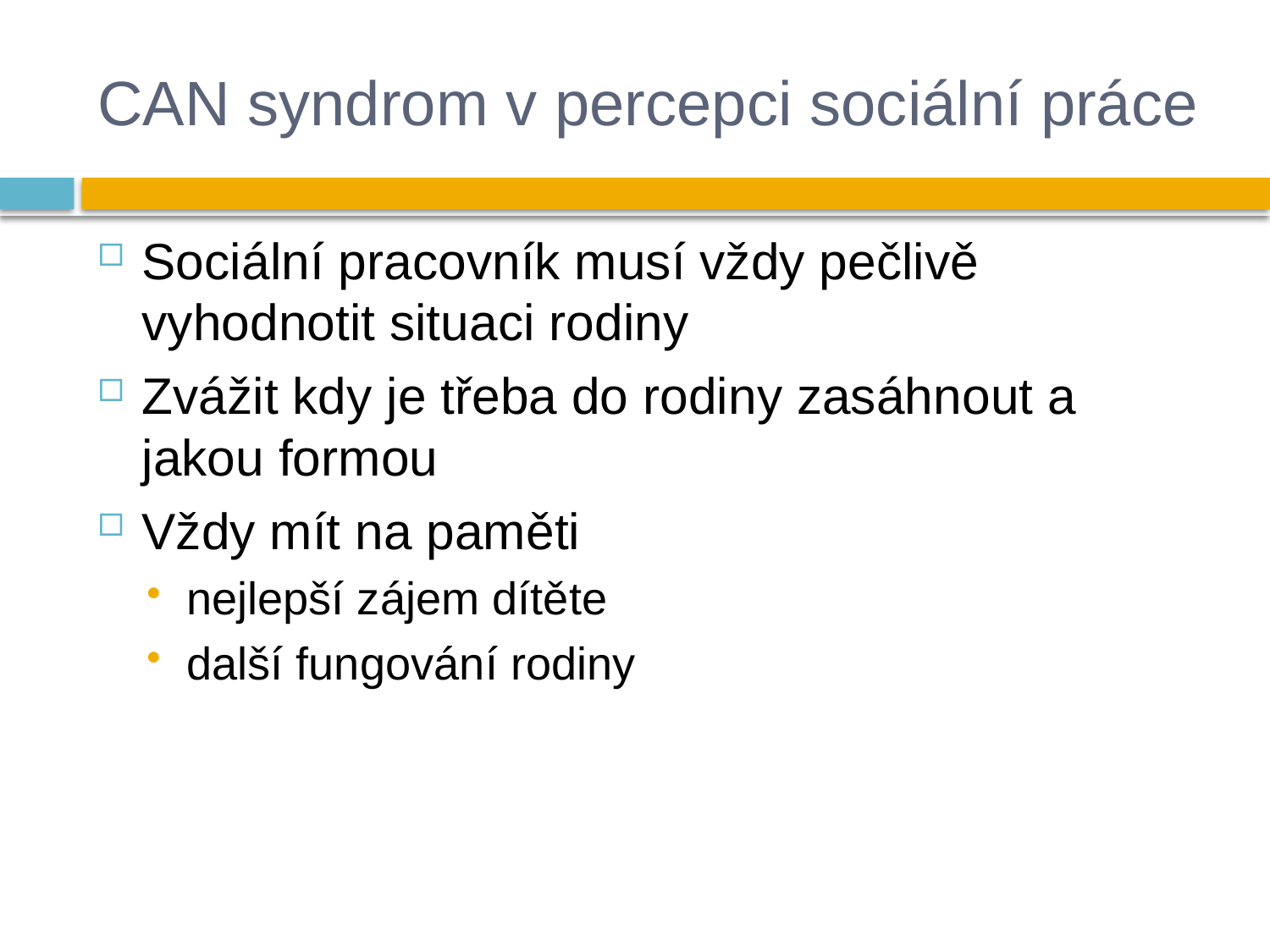

# CAN syndrom v percepci sociální práce
Sociální pracovník musí vždy pečlivě vyhodnotit situaci rodiny
Zvážit kdy je třeba do rodiny zasáhnout a jakou formou
Vždy mít na paměti
nejlepší zájem dítěte
další fungování rodiny